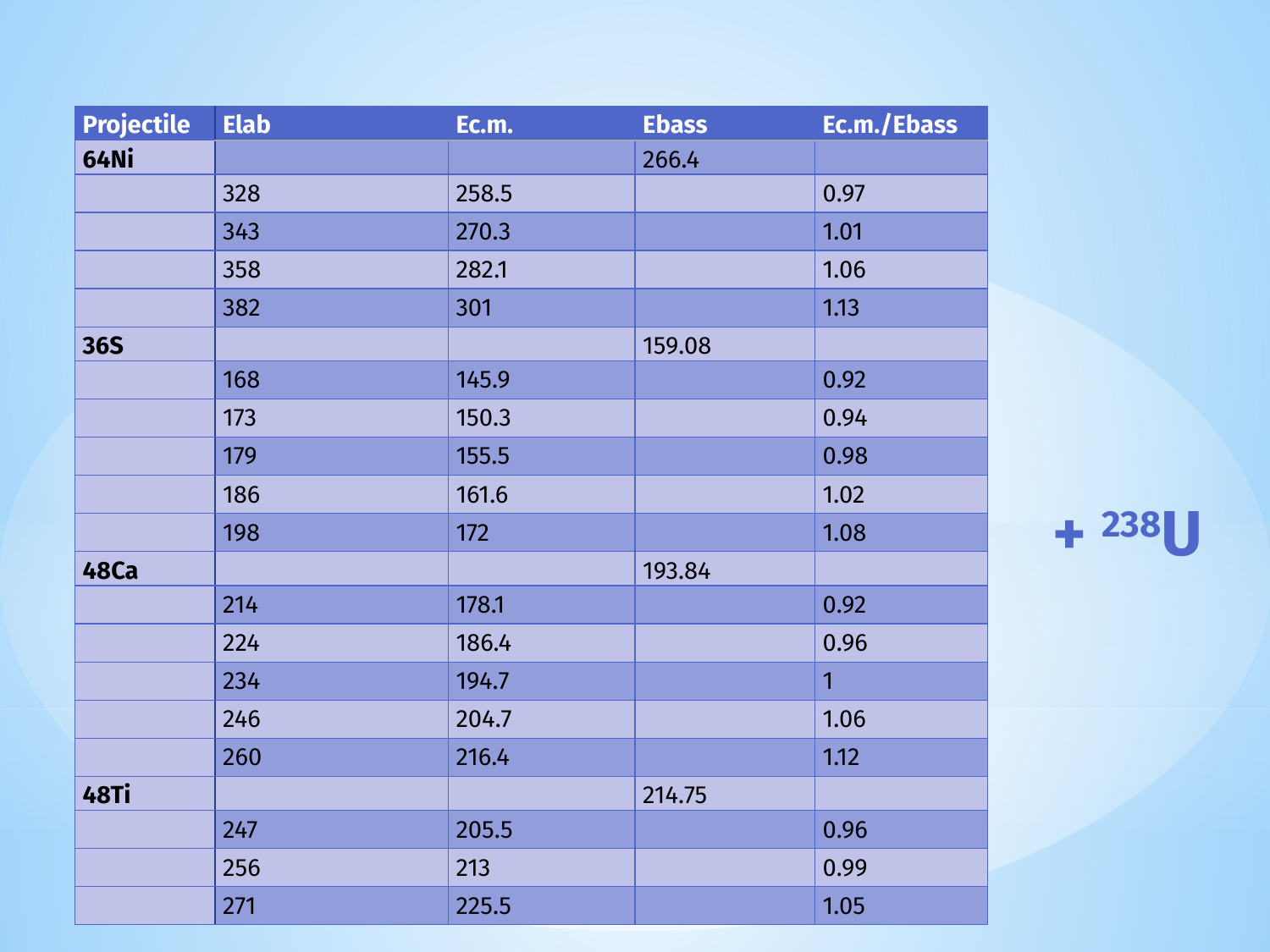

| Projectile | Elab | Ec.m. | Ebass | Ec.m./Ebass |
| --- | --- | --- | --- | --- |
| 64Ni |  |  | 266.4 |  |
|  | 328 | 258.5 |  | 0.97 |
|  | 343 | 270.3 |  | 1.01 |
|  | 358 | 282.1 |  | 1.06 |
|  | 382 | 301 |  | 1.13 |
| 36S |  |  | 159.08 |  |
|  | 168 | 145.9 |  | 0.92 |
|  | 173 | 150.3 |  | 0.94 |
|  | 179 | 155.5 |  | 0.98 |
|  | 186 | 161.6 |  | 1.02 |
|  | 198 | 172 |  | 1.08 |
| 48Ca |  |  | 193.84 |  |
|  | 214 | 178.1 |  | 0.92 |
|  | 224 | 186.4 |  | 0.96 |
|  | 234 | 194.7 |  | 1 |
|  | 246 | 204.7 |  | 1.06 |
|  | 260 | 216.4 |  | 1.12 |
| 48Ti |  |  | 214.75 |  |
|  | 247 | 205.5 |  | 0.96 |
|  | 256 | 213 |  | 0.99 |
|  | 271 | 225.5 |  | 1.05 |
+ 238U